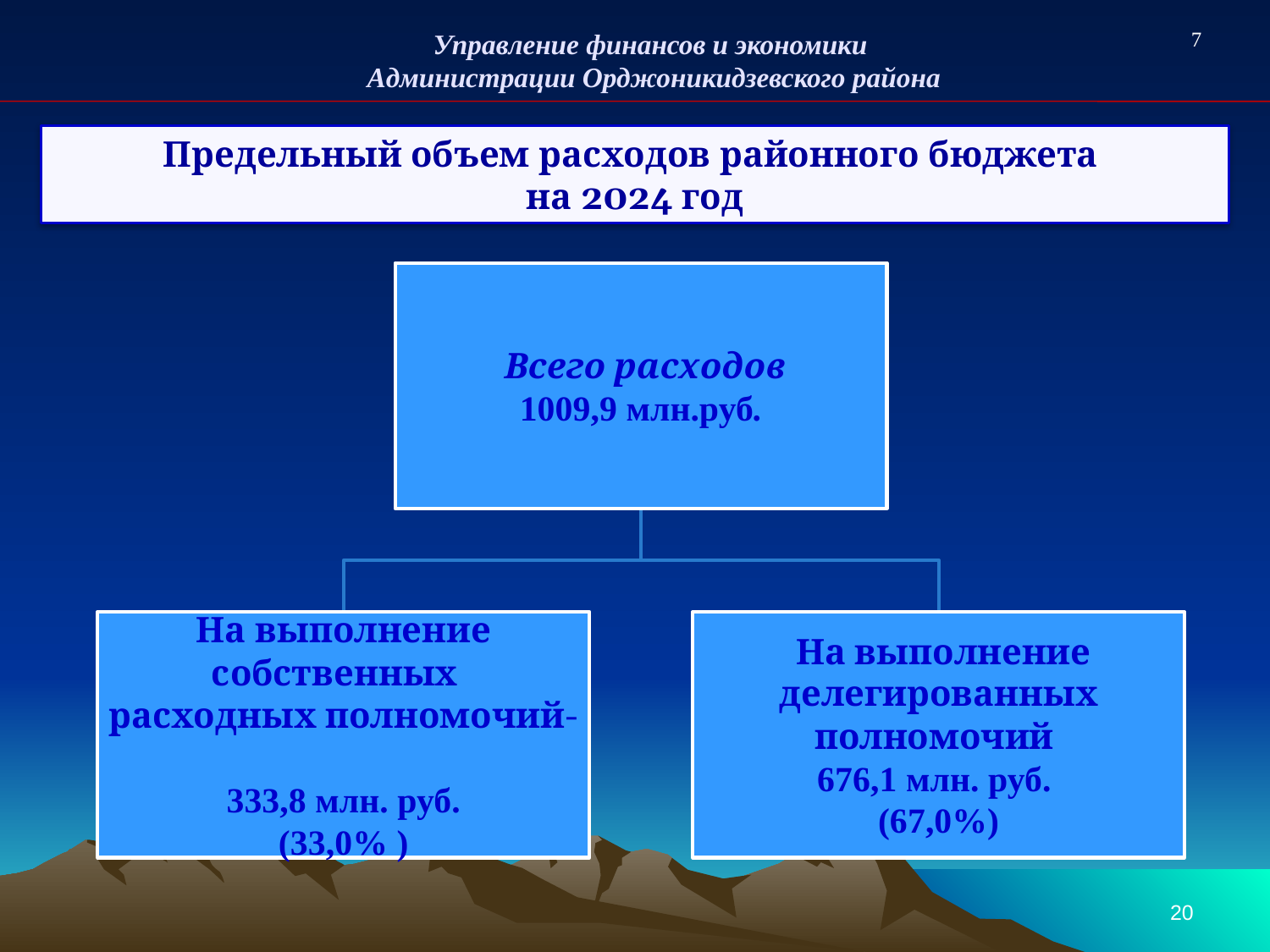

Управление финансов и экономики
Администрации Орджоникидзевского района
7
Предельный объем расходов районного бюджета
на 2024 год
         Всего расходов
1009,9 млн.руб.
На выполнение
          собственных
 расходных полномочий-
333,8 млн. руб.
(33,0% )
 На выполнение
 делегированных
полномочий
676,1 млн. руб.
(67,0%)

20